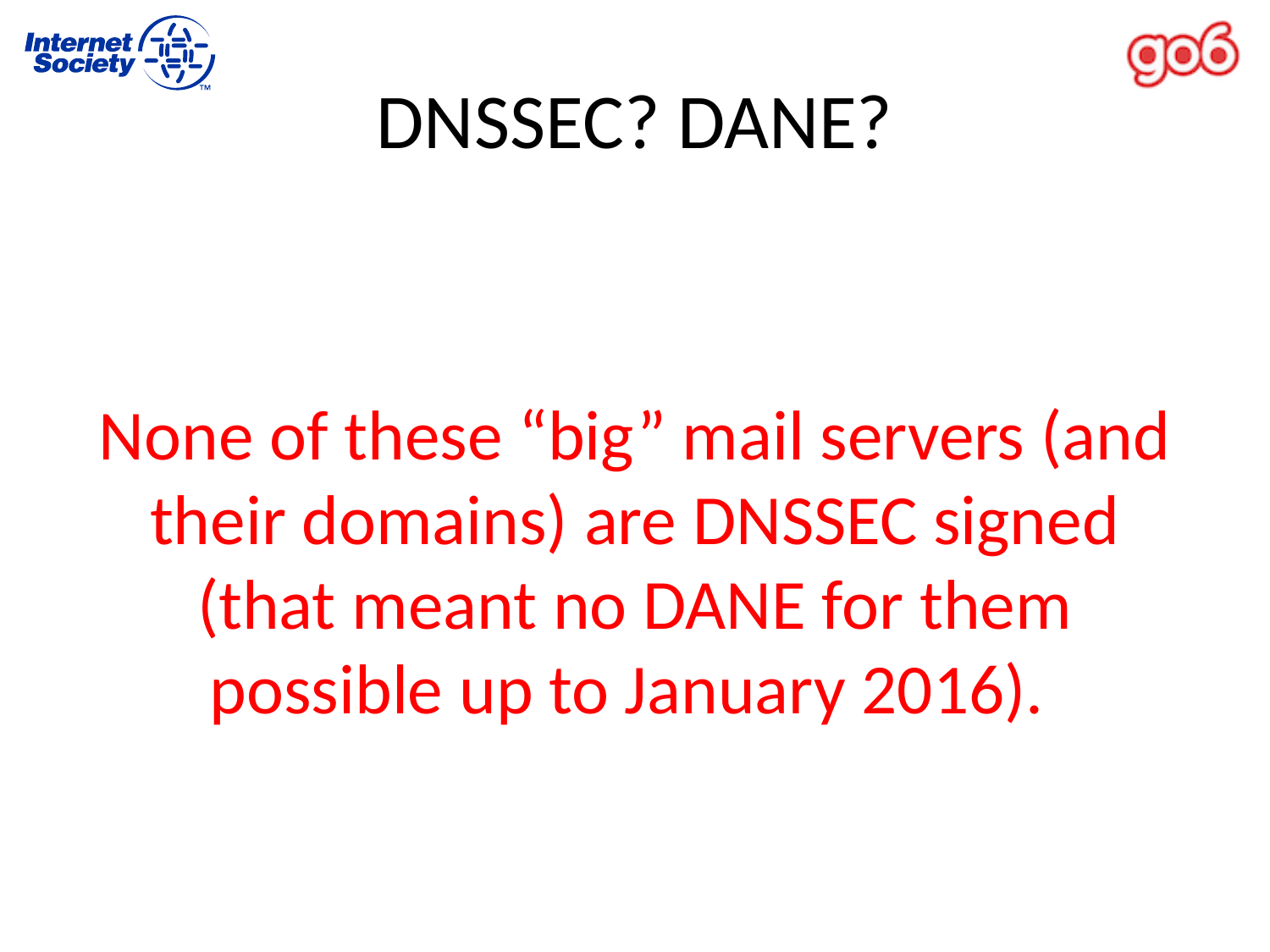

# DNSSEC? DANE?

None of these “big” mail servers (and their domains) are DNSSEC signed (that meant no DANE for them possible up to January 2016).